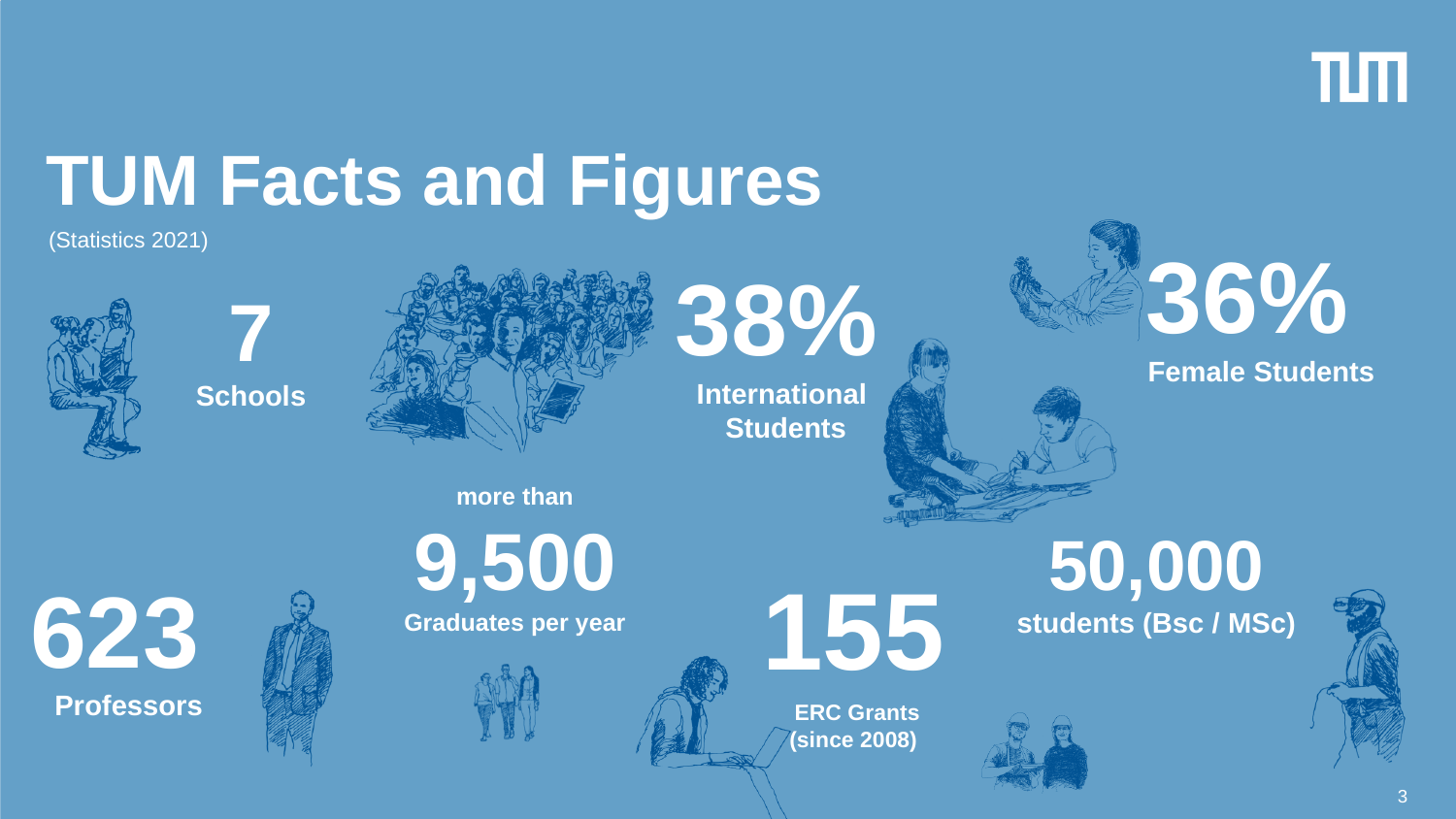

TUM Facts and Figures
(Statistics 2021)
36%
Female Students
38% 
International
Students
7
Schools

more than
9,500
Graduates per year
50,000
students (Bsc / MSc)
155
 ERC Grants
(since 2008)
623
Professors
3